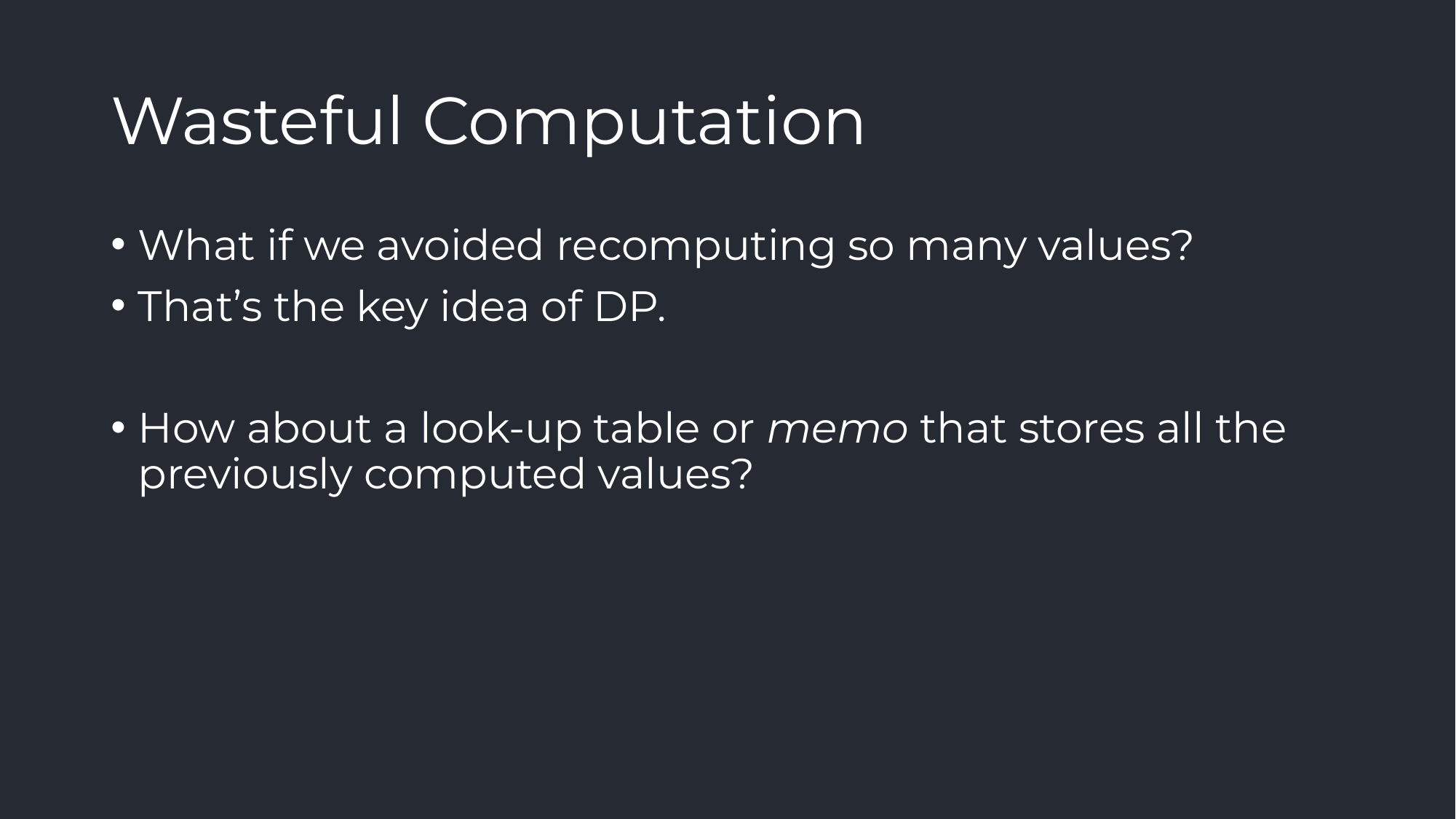

# Wasteful Computation
What if we avoided recomputing so many values?
That’s the key idea of DP.

How about a look-up table or memo that stores all the previously computed values?